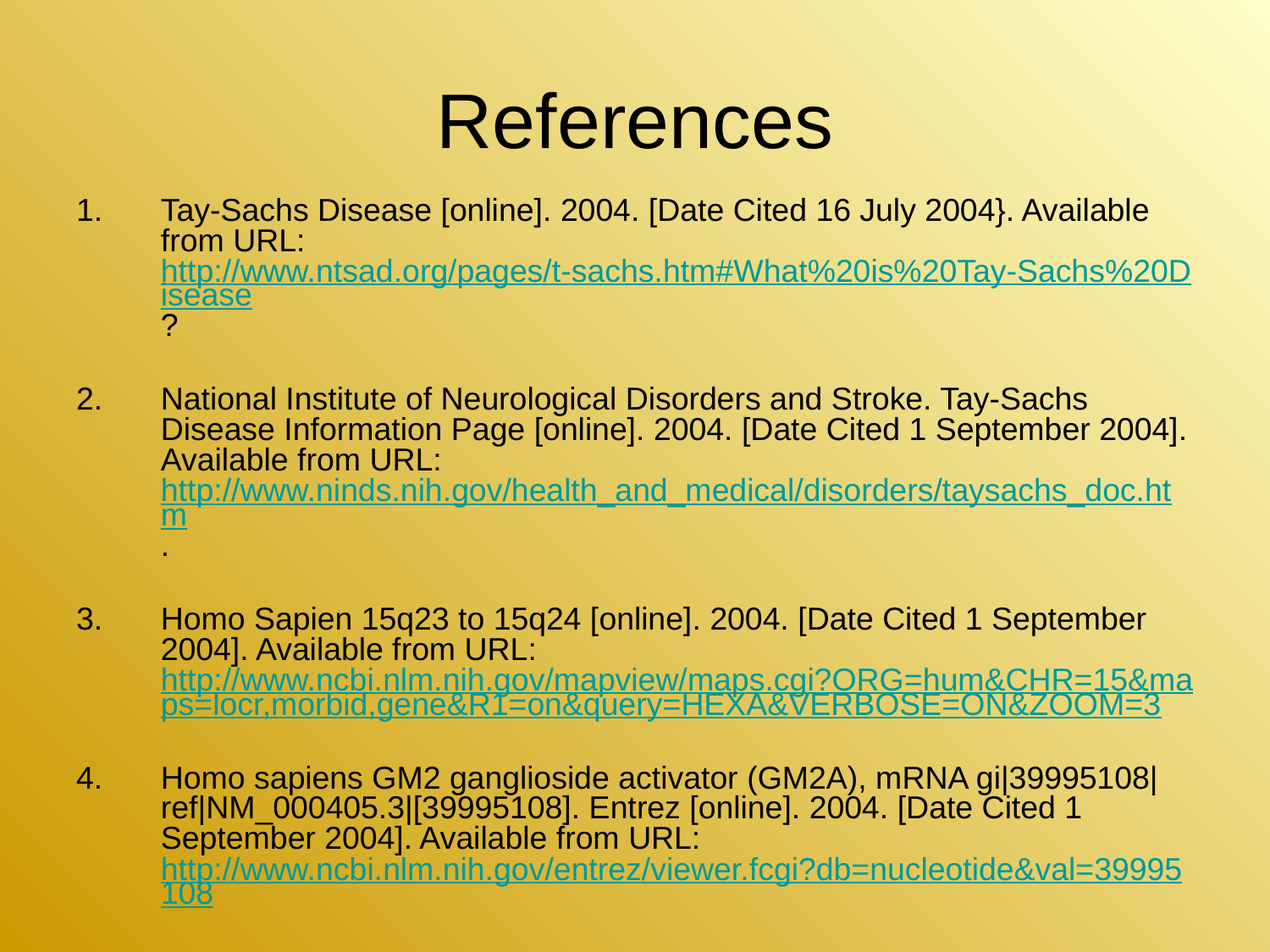

# References
Tay-Sachs Disease [online]. 2004. [Date Cited 16 July 2004}. Available from URL: http://www.ntsad.org/pages/t-sachs.htm#What%20is%20Tay-Sachs%20Disease?

National Institute of Neurological Disorders and Stroke. Tay-Sachs Disease Information Page [online]. 2004. [Date Cited 1 September 2004]. Available from URL: http://www.ninds.nih.gov/health_and_medical/disorders/taysachs_doc.htm.

Homo Sapien 15q23 to 15q24 [online]. 2004. [Date Cited 1 September 2004]. Available from URL: http://www.ncbi.nlm.nih.gov/mapview/maps.cgi?ORG=hum&CHR=15&maps=locr,morbid,gene&R1=on&query=HEXA&VERBOSE=ON&ZOOM=3

Homo sapiens GM2 ganglioside activator (GM2A), mRNA gi|39995108|ref|NM_000405.3|[39995108]. Entrez [online]. 2004. [Date Cited 1 September 2004]. Available from URL: http://www.ncbi.nlm.nih.gov/entrez/viewer.fcgi?db=nucleotide&val=39995108